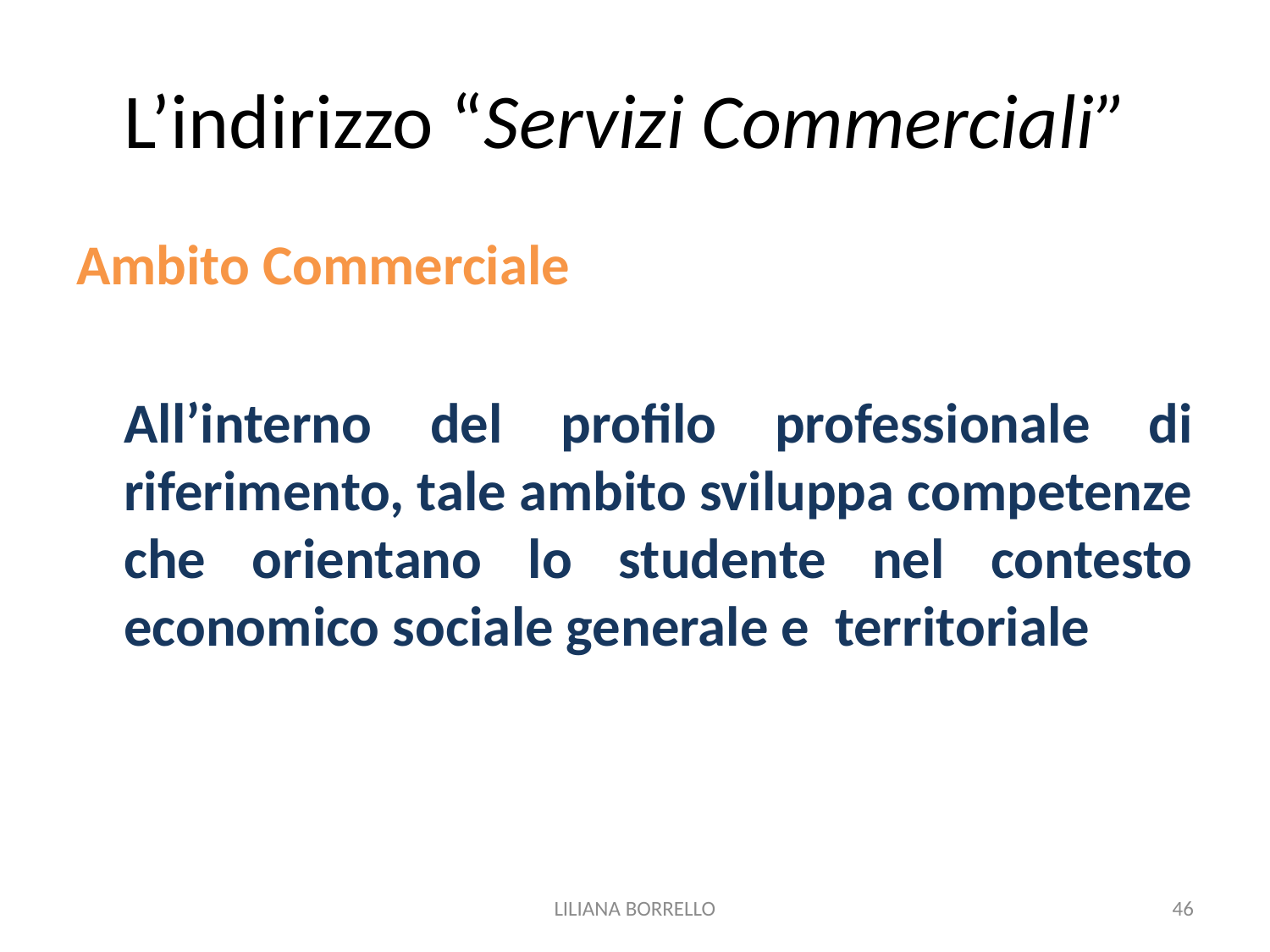

# L’indirizzo “Servizi Commerciali”
Ambito Commerciale

	All’interno del profilo professionale di riferimento, tale ambito sviluppa competenze che orientano lo studente nel contesto economico sociale generale e  territoriale

LILIANA BORRELLO
46